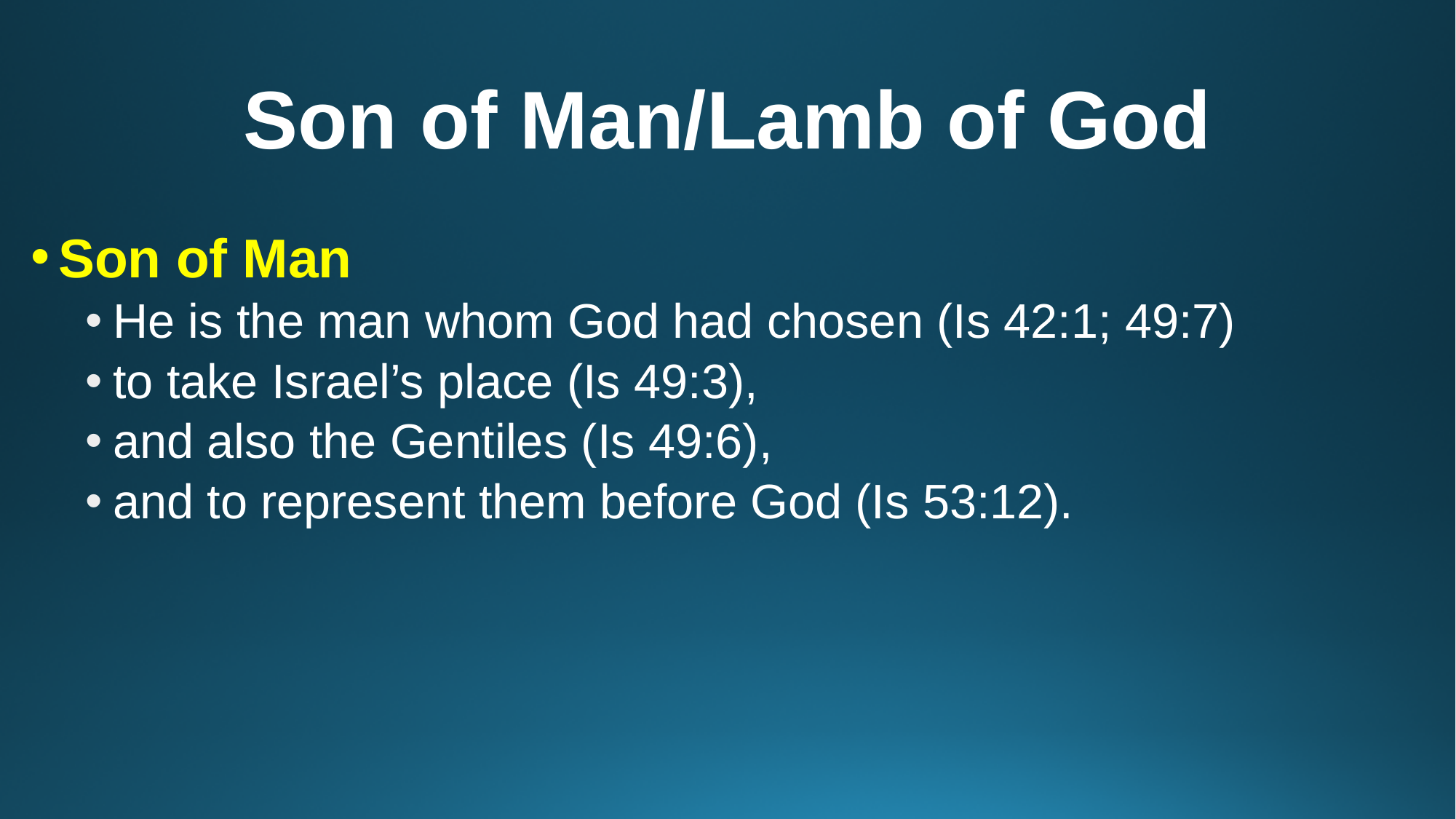

# Son of Man/Lamb of God
Son of Man
He is the man whom God had chosen (Is 42:1; 49:7)
to take Israel’s place (Is 49:3),
and also the Gentiles (Is 49:6),
and to represent them before God (Is 53:12).